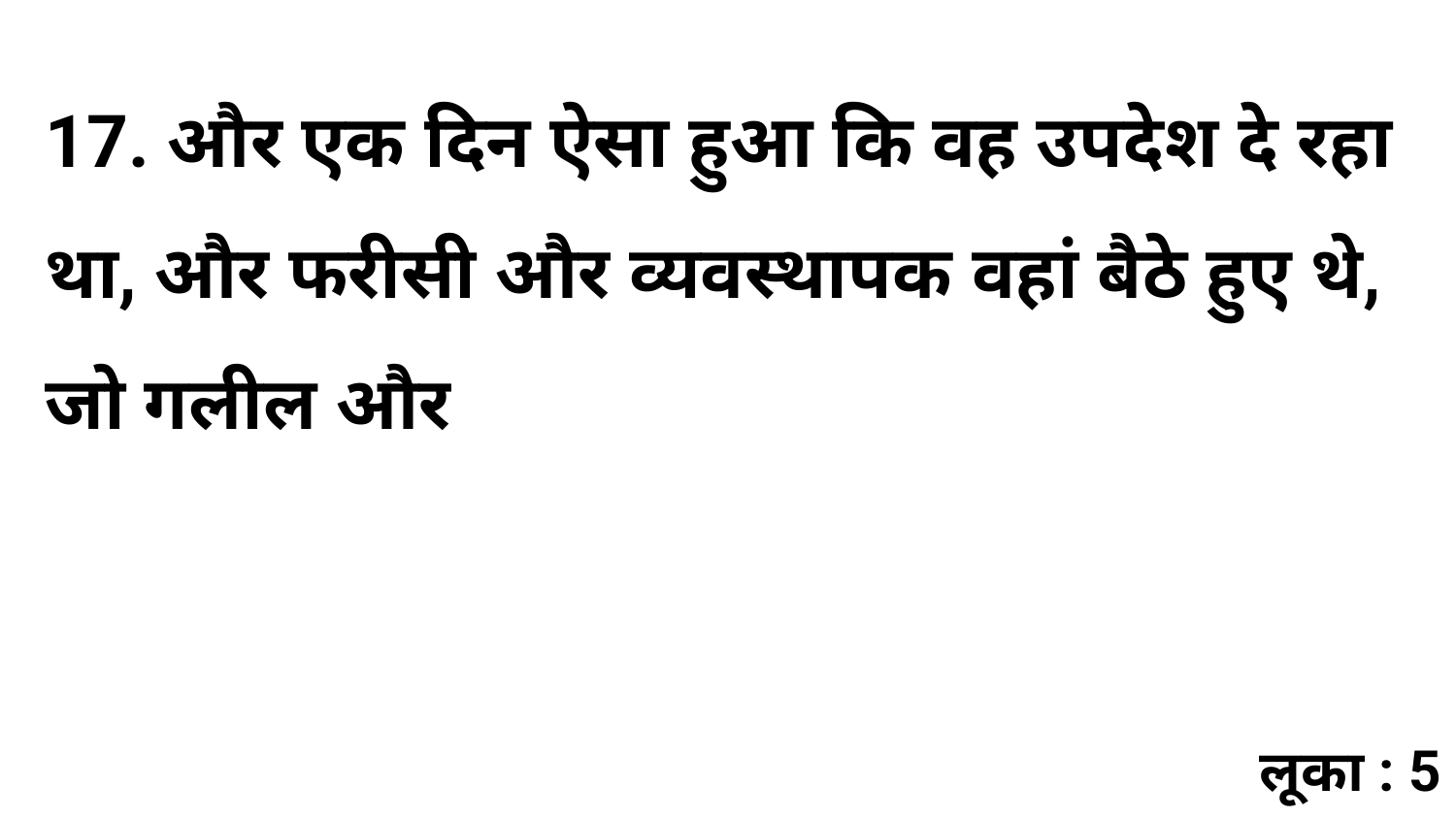

17. और एक दिन ऐसा हुआ कि वह उपदेश दे रहा था, और फरीसी और व्यवस्थापक वहां बैठे हुए थे, जो गलील और
लूका : 5